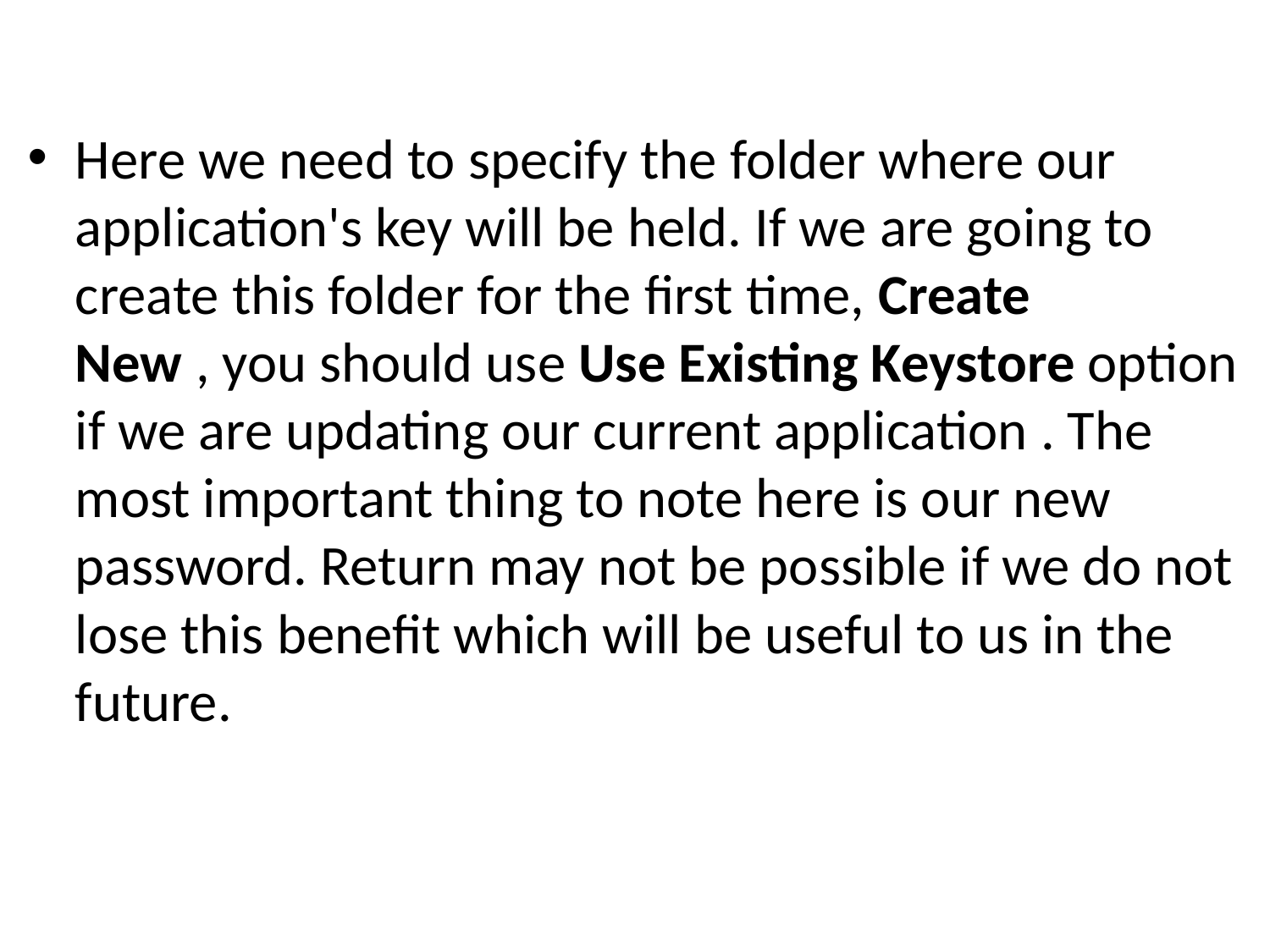

Here we need to specify the folder where our application's key will be held. If we are going to create this folder for the first time, Create New , you should use Use Existing Keystore option if we are updating our current application . The most important thing to note here is our new password. Return may not be possible if we do not lose this benefit which will be useful to us in the future.